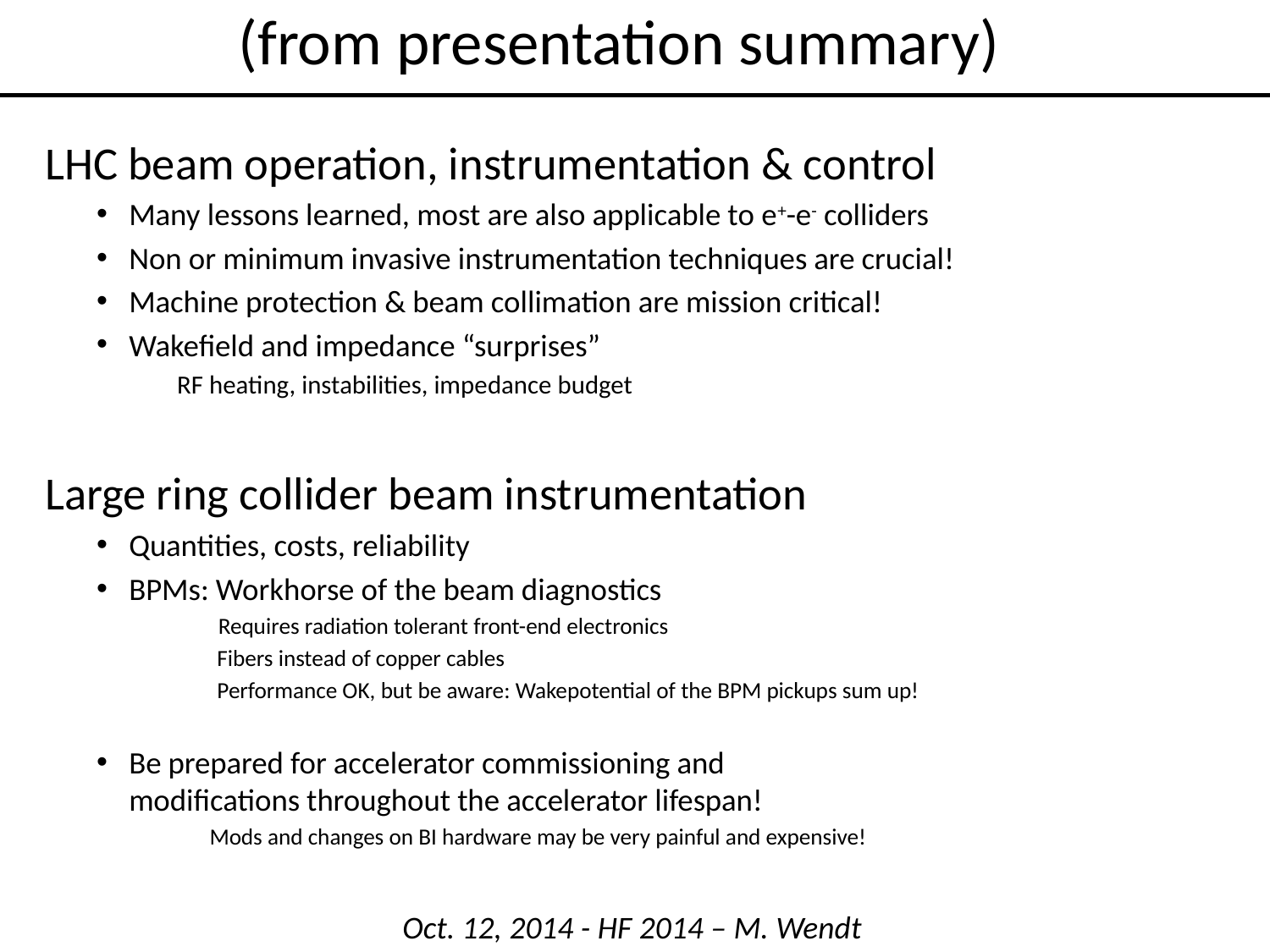

(from presentation summary)
LHC beam operation, instrumentation & control
Many lessons learned, most are also applicable to e+-e- colliders
Non or minimum invasive instrumentation techniques are crucial!
Machine protection & beam collimation are mission critical!
Wakefield and impedance “surprises”
        RF heating, instabilities, impedance budget

Large ring collider beam instrumentation
Quantities, costs, reliability
BPMs: Workhorse of the beam diagnostics
                       Requires radiation tolerant front-end electronics
             Fibers instead of copper cables
             Performance OK, but be aware: Wakepotential of the BPM pickups sum up!

Be prepared for accelerator commissioning and
modifications throughout the accelerator lifespan!
                 Mods and changes on BI hardware may be very painful and expensive!
Oct. 12, 2014 - HF 2014 – M. Wendt